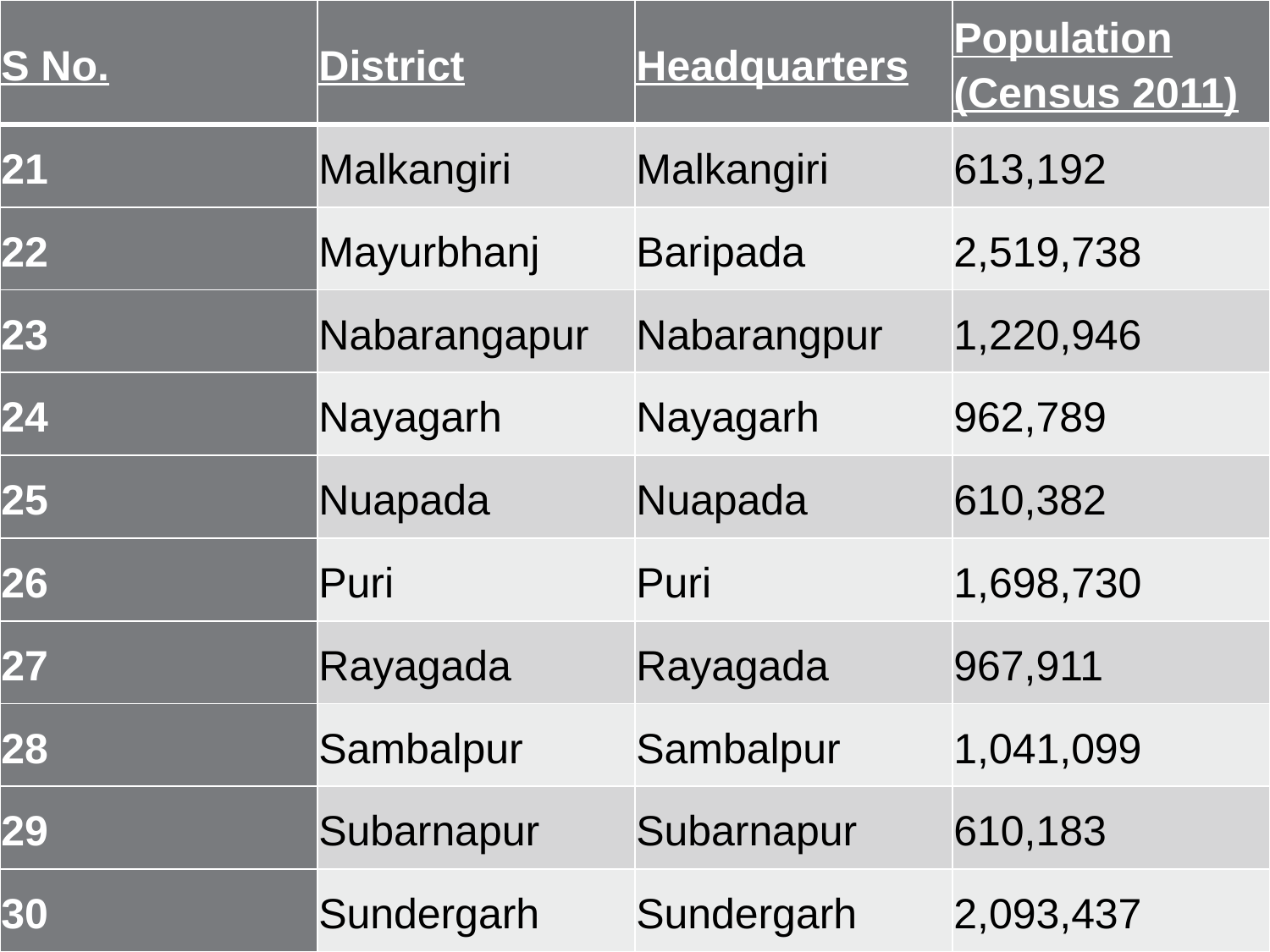

| S No. | District | Headquarters | Population (Census 2011) |
| --- | --- | --- | --- |
| 21 | Malkangiri | Malkangiri | 613,192 |
| 22 | Mayurbhanj | Baripada | 2,519,738 |
| 23 | Nabarangapur | Nabarangpur | 1,220,946 |
| 24 | Nayagarh | Nayagarh | 962,789 |
| 25 | Nuapada | Nuapada | 610,382 |
| 26 | Puri | Puri | 1,698,730 |
| 27 | Rayagada | Rayagada | 967,911 |
| 28 | Sambalpur | Sambalpur | 1,041,099 |
| 29 | Subarnapur | Subarnapur | 610,183 |
| 30 | Sundergarh | Sundergarh | 2,093,437 |